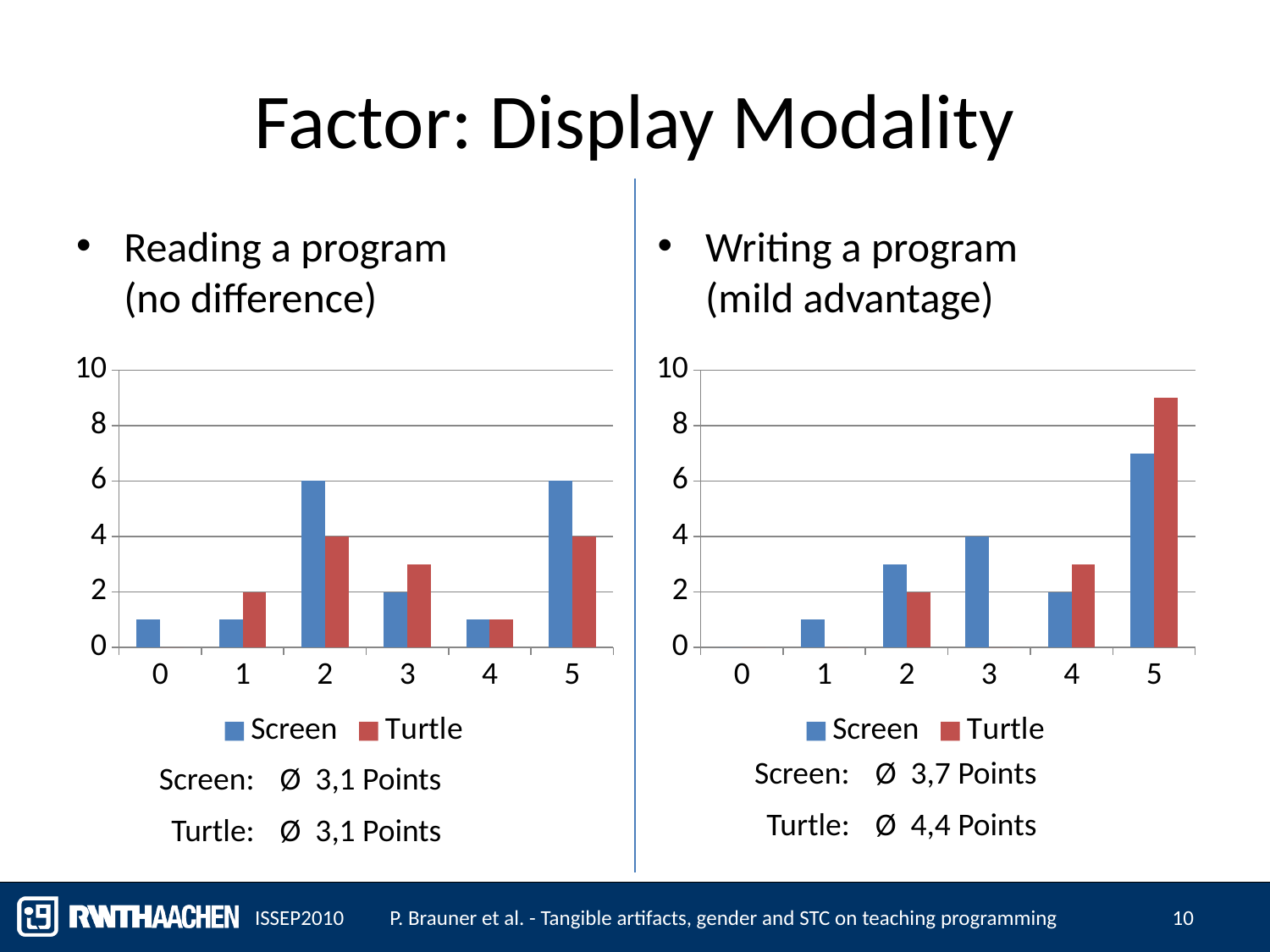

# Factor: Display Modality
Reading a program
(no difference)
Writing a program
(mild advantage)

### Chart

| Category | Screen | Turtle |
|---|---|---|
| 0 | 1.0 | 0.0 |
| 1 | 1.0 | 2.0 |
| 2 | 6.0 | 4.0 |
| 3 | 2.0 | 3.0 |
| 4 | 1.0 | 1.0 |
| 5 | 6.0 | 4.0 |

### Chart

| Category | Screen | Turtle |
|---|---|---|
| 0 | 0.0 | 0.0 |
| 1 | 1.0 | 0.0 |
| 2 | 3.0 | 2.0 |
| 3 | 4.0 | 0.0 |
| 4 | 2.0 | 3.0 |
| 5 | 7.0 | 9.0 |
| Screen: | Ø 3,7 Points |
| --- | --- |
| Turtle: | Ø 4,4 Points |
| Screen: | Ø 3,1 Points |
| --- | --- |
| Turtle: | Ø 3,1 Points |
ISSEP2010
P. Brauner et al. - Tangible artifacts, gender and STC on teaching programming
10